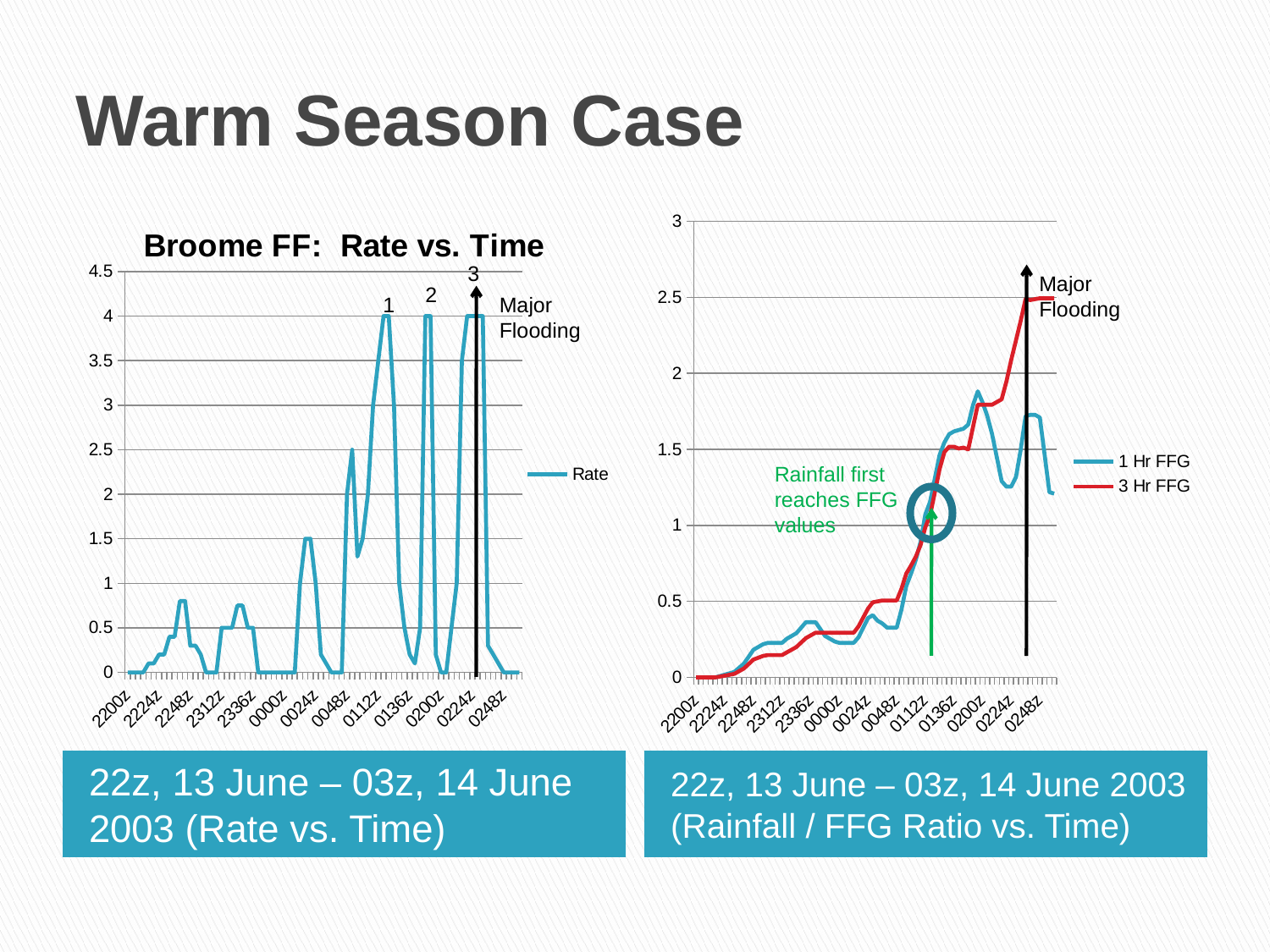

# Warm Season Case

### Chart: Broome FF:  Rate vs. Time

| Category | Rate |
|---|---|
| 2200z | 0.0 |
| 2204z | 0.0 |
| 2208z | 0.0 |
| 2212z | 0.0 |
| 2216z | 0.1 |
| 2220z | 0.1 |
| 2224z | 0.2 |
| 2228z | 0.2 |
| 2232z | 0.4 |
| 2236z | 0.4 |
| 2240z | 0.8 |
| 2244z | 0.8 |
| 2248z | 0.30000000000000027 |
| 2252z | 0.30000000000000027 |
| 2256z | 0.2 |
| 2300z | 0.0 |
| 2304z | 0.0 |
| 2308z | 0.0 |
| 2312z | 0.5 |
| 2316z | 0.5 |
| 2320z | 0.5 |
| 2324z | 0.7500000000000006 |
| 2328z | 0.7500000000000006 |
| 2332z | 0.5 |
| 2336z | 0.5 |
| 2340z | 0.0 |
| 2344z | 0.0 |
| 2348z | 0.0 |
| 2352z | 0.0 |
| 2356z | 0.0 |
| 0000z | 0.0 |
| 0004z | 0.0 |
| 0008z | 0.0 |
| 0012z | 1.0 |
| 0016z | 1.5 |
| 0020z | 1.5 |
| 0024z | 1.0 |
| 0028z | 0.2 |
| 0032z | 0.1 |
| 0036z | 0.0 |
| 0040z | 0.0 |
| 0044z | 0.0 |
| 0048z | 2.0 |
| 0052z | 2.5 |
| 0056z | 1.3 |
| 0100z | 1.5 |
| 0104z | 2.0 |
| 0108z | 3.0 |
| 0112z | 3.5 |
| 0116z | 4.0 |
| 0120z | 4.0 |
| 0124z | 3.0 |
| 0128z | 1.0 |
| 0132z | 0.5 |
| 0136z | 0.2 |
| 0140z | 0.1 |
| 0144z | 0.5 |
| 0148z | 4.0 |
| 0152z | 4.0 |
| 0156z | 0.2 |
| 0200z | 0.0 |
| 0204z | 0.0 |
| 0208z | 0.5 |
| 0212z | 1.0 |
| 0216z | 3.5 |
| 0220z | 4.0 |
| 0224z | 4.0 |
| 0228z | 4.0 |
| 0232z | 4.0 |
| 0236z | 0.30000000000000027 |
| 0240z | 0.2 |
| 0244z | 0.1 |
| 0248z | 0.0 |
| 0252z | 0.0 |
| 0256z | 0.0 |
| 0300z | 0.0 |

### Chart

| Category | 1 Hr FFG | 3 Hr FFG |
|---|---|---|
| 2200z | 0.0 | 0.0 |
| 2204z | 0.0 | 0.0 |
| 2208z | 0.0 | 0.0 |
| 2212z | 0.0 | 0.0 |
| 2216z | 0.0 | 0.0 |
| 2220z | 0.009090909090909106 | 0.005882352941176471 |
| 2224z | 0.0181818181818182 | 0.011764705882352953 |
| 2228z | 0.027272727272727306 | 0.01764705882352941 |
| 2232z | 0.03636363636363636 | 0.02352941176470588 |
| 2236z | 0.06363636363636364 | 0.0411764705882353 |
| 2240z | 0.09090909090909105 | 0.058823529411764705 |
| 2244z | 0.13636363636363635 | 0.08823529411764716 |
| 2248z | 0.18181818181818202 | 0.11764705882352942 |
| 2252z | 0.2 | 0.1294117647058824 |
| 2256z | 0.21818181818181814 | 0.1411764705882353 |
| 2300z | 0.22727272727272727 | 0.1470588235294119 |
| 2304z | 0.22727272727272727 | 0.1470588235294119 |
| 2308z | 0.22727272727272727 | 0.1470588235294119 |
| 2312z | 0.22727272727272727 | 0.1470588235294119 |
| 2316z | 0.2545454545454543 | 0.16470588235294134 |
| 2320z | 0.2727272727272728 | 0.18235294117647086 |
| 2324z | 0.2909090909090912 | 0.2 |
| 2328z | 0.32727272727272777 | 0.2294117647058824 |
| 2332z | 0.3636363636363638 | 0.25882352941176484 |
| 2336z | 0.3636363636363638 | 0.2764705882352945 |
| 2340z | 0.3636363636363638 | 0.2941176470588238 |
| 2344z | 0.31818181818181845 | 0.2941176470588238 |
| 2348z | 0.2727272727272728 | 0.2941176470588238 |
| 2352z | 0.2545454545454543 | 0.2941176470588238 |
| 2356z | 0.23636363636363636 | 0.2941176470588238 |
| 0000z | 0.22727272727272727 | 0.2941176470588238 |
| 0004z | 0.22727272727272727 | 0.2941176470588238 |
| 0008z | 0.22727272727272727 | 0.2941176470588238 |
| 0012z | 0.22727272727272727 | 0.2941176470588238 |
| 0016z | 0.2636363636363636 | 0.3352941176470591 |
| 0020z | 0.32727272727272777 | 0.39411764705882396 |
| 0024z | 0.3909090909090914 | 0.45294117647058824 |
| 0028z | 0.4090909090909094 | 0.49411764705882383 |
| 0032z | 0.372727272727273 | 0.5 |
| 0036z | 0.35454545454545455 | 0.5058823529411764 |
| 0040z | 0.32727272727272777 | 0.5058823529411764 |
| 0044z | 0.32727272727272777 | 0.5058823529411764 |
| 0048z | 0.32727272727272777 | 0.5058823529411764 |
| 0052z | 0.4454545454545457 | 0.58235294117647 |
| 0056z | 0.6000000000000005 | 0.6823529411764705 |
| 0100z | 0.6818181818181818 | 0.7352941176470594 |
| 0104z | 0.7727272727272732 | 0.7941176470588237 |
| 0108z | 0.8909090909090914 | 0.8705882352941182 |
| 0112z | 1.0727272727272719 | 0.9882352941176465 |
| 0116z | 1.1545454545454545 | 1.0647058823529412 |
| 0120z | 1.3090909090909089 | 1.2176470588235293 |
| 0124z | 1.4636363636363636 | 1.3705882352941177 |
| 0128z | 1.5454545454545452 | 1.4823529411764718 |
| 0132z | 1.5999999999999988 | 1.51764705882353 |
| 0136z | 1.6181818181818193 | 1.51764705882353 |
| 0140z | 1.627272727272728 | 1.5058823529411758 |
| 0144z | 1.6363636363636362 | 1.511764705882351 |
| 0148z | 1.663636363636364 | 1.5 |
| 0152z | 1.7909090909090895 | 1.6470588235294121 |
| 0156z | 1.881818181818182 | 1.794117647058824 |
| 0200z | 1.8090909090909089 | 1.794117647058824 |
| 0204z | 1.718181818181818 | 1.794117647058824 |
| 0208z | 1.5999999999999988 | 1.794117647058824 |
| 0212z | 1.4454545454545442 | 1.8117647058823512 |
| 0216z | 1.2909090909090895 | 1.8294117647058823 |
| 0220z | 1.2545454545454544 | 1.947058823529413 |
| 0224z | 1.2545454545454544 | 2.088235294117647 |
| 0228z | 1.3181818181818181 | 2.2176470588235295 |
| 0232z | 1.499999999999998 | 2.3470588235294096 |
| 0236z | 1.718181818181818 | 2.4882352941176475 |
| 0240z | 1.727272727272727 | 2.482352941176471 |
| 0244z | 1.727272727272727 | 2.4882352941176475 |
| 0248z | 1.7090909090909088 | 2.4941176470588236 |
| 0252z | 1.4636363636363636 | 2.4941176470588236 |
| 0256z | 1.2181818181818183 | 2.4941176470588236 |
| 0300z | 1.209090909090909 | 2.4941176470588236 |
3
Major Flooding
2
Major Flooding
1
Rainfall first reaches FFG values

22z, 13 June – 03z, 14 June 2003 (Rate vs. Time)
22z, 13 June – 03z, 14 June 2003 (Rainfall / FFG Ratio vs. Time)